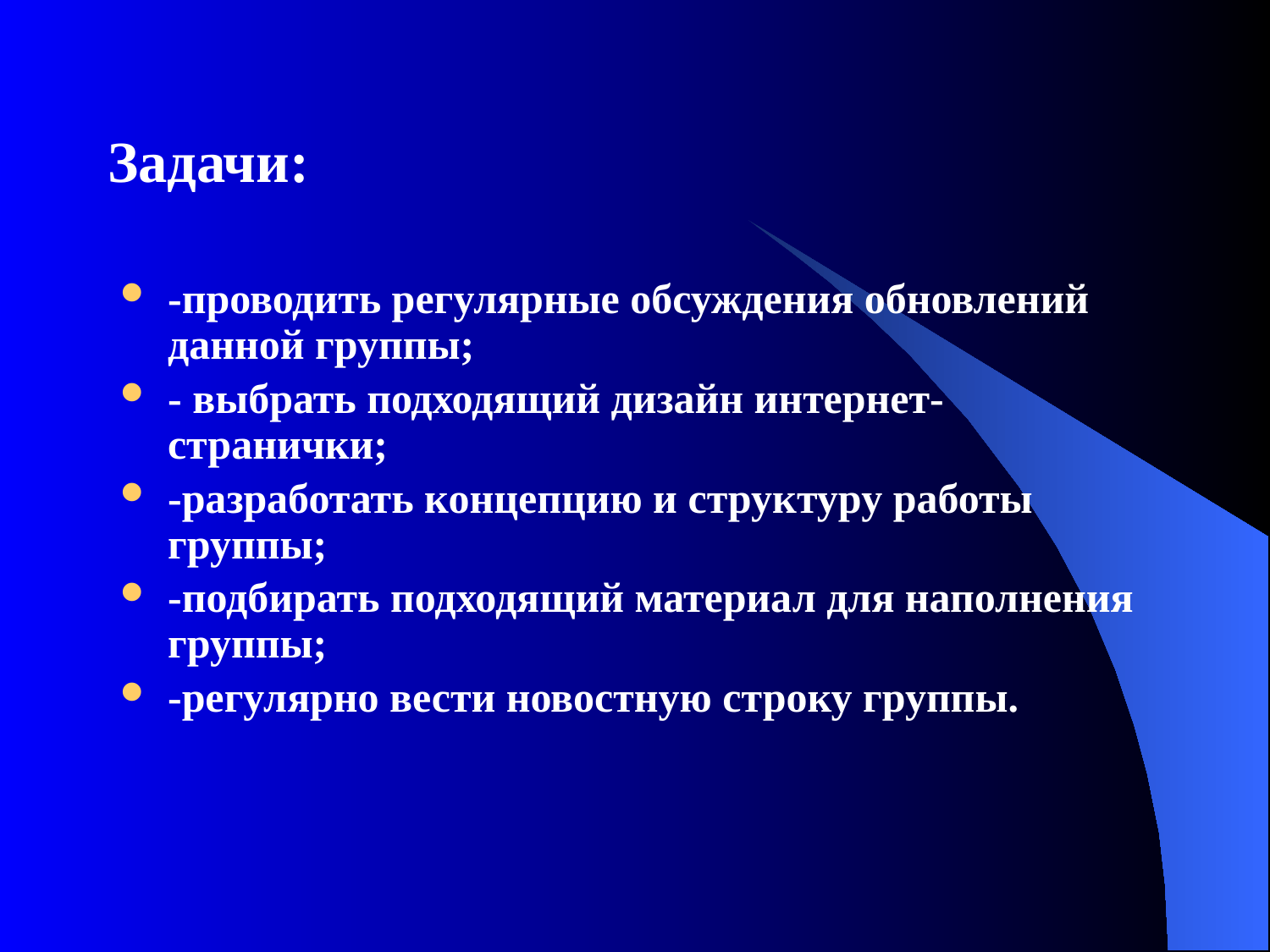

# Задачи:

-проводить регулярные обсуждения обновлений данной группы;
- выбрать подходящий дизайн интернет-странички;
-разработать концепцию и структуру работы группы;
-подбирать подходящий материал для наполнения группы;
-регулярно вести новостную строку группы.